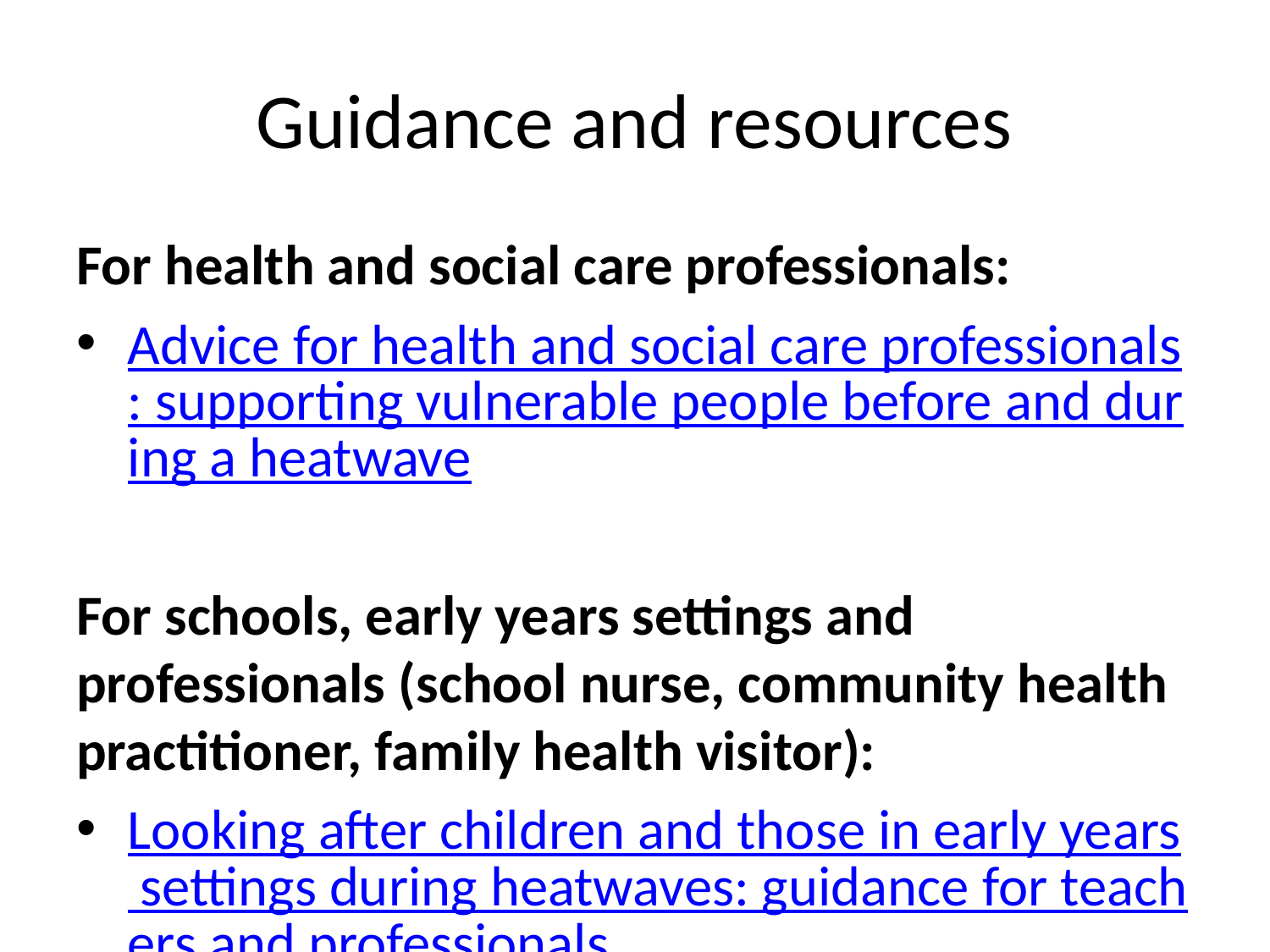

# Guidance and resources
For health and social care professionals:
Advice for health and social care professionals: supporting vulnerable people before and during a heatwave

For schools, early years settings and professionals (school nurse, community health practitioner, family health visitor):
Looking after children and those in early years settings during heatwaves: guidance for teachers and professionals